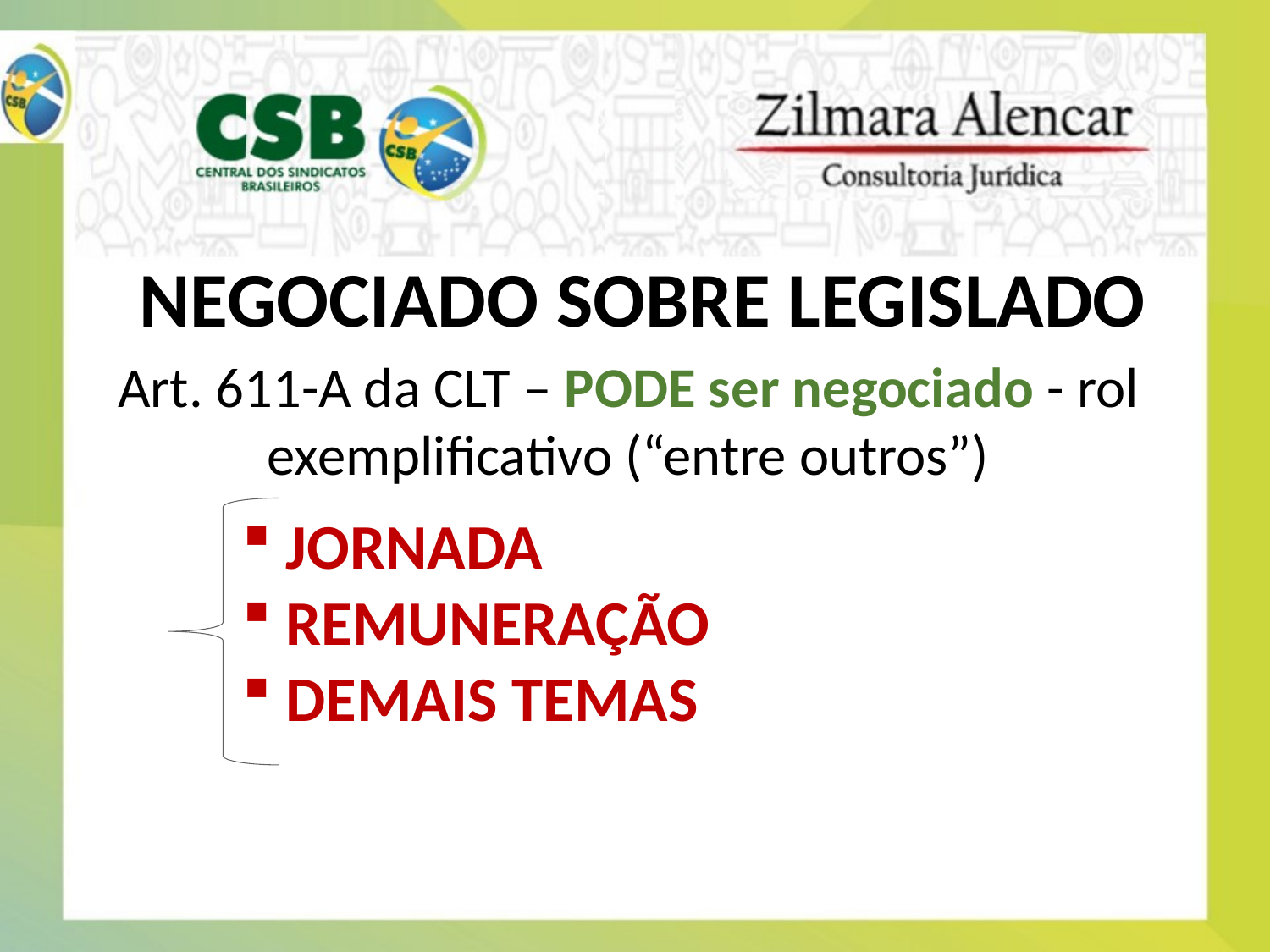

# NEGOCIADO SOBRE LEGISLADO
Art. 611-A da CLT – PODE ser negociado - rol exemplificativo (“entre outros”)

 JORNADA
 REMUNERAÇÃO
 DEMAIS TEMAS